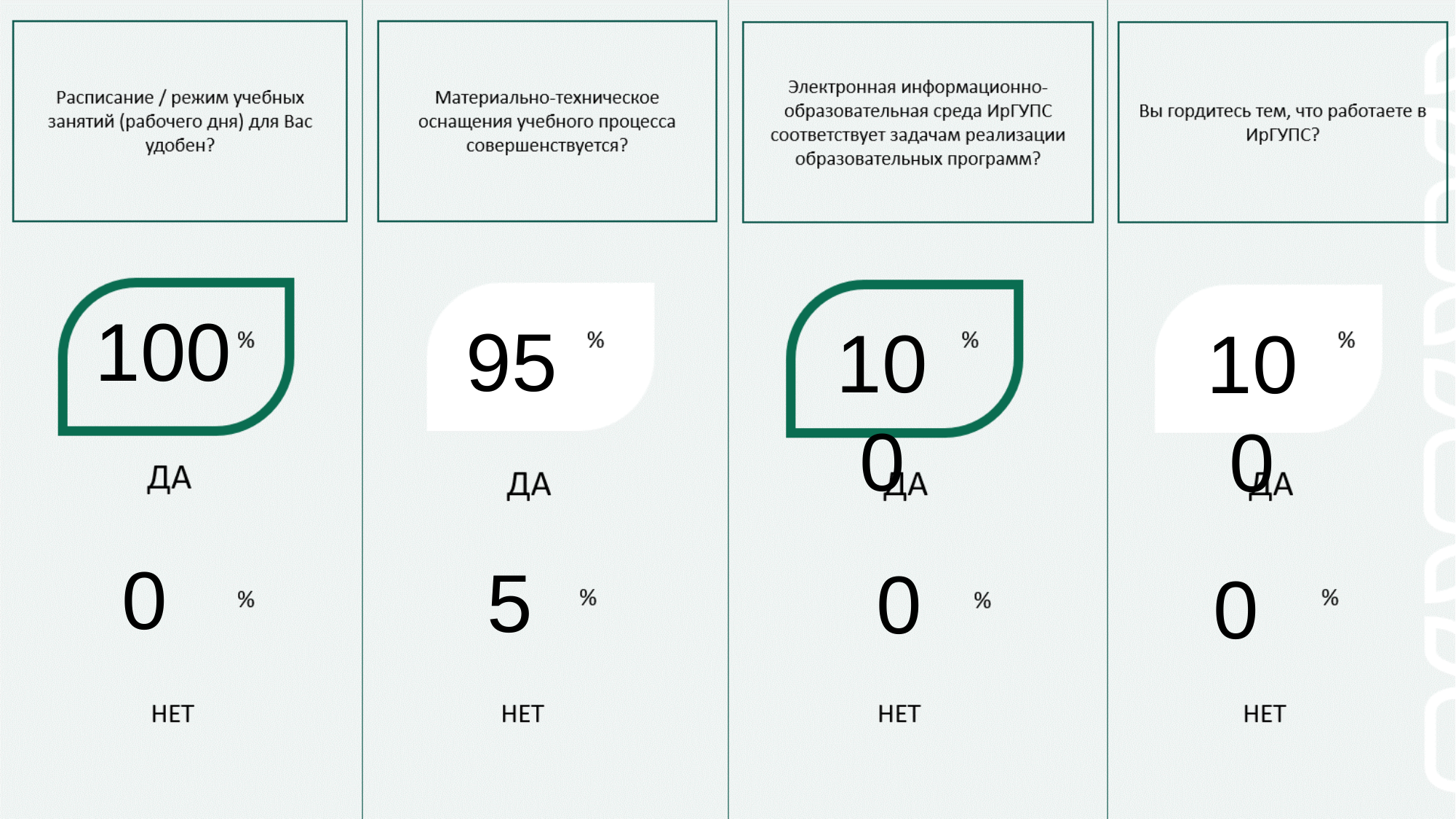

100
95
100
100
0
5
0
0